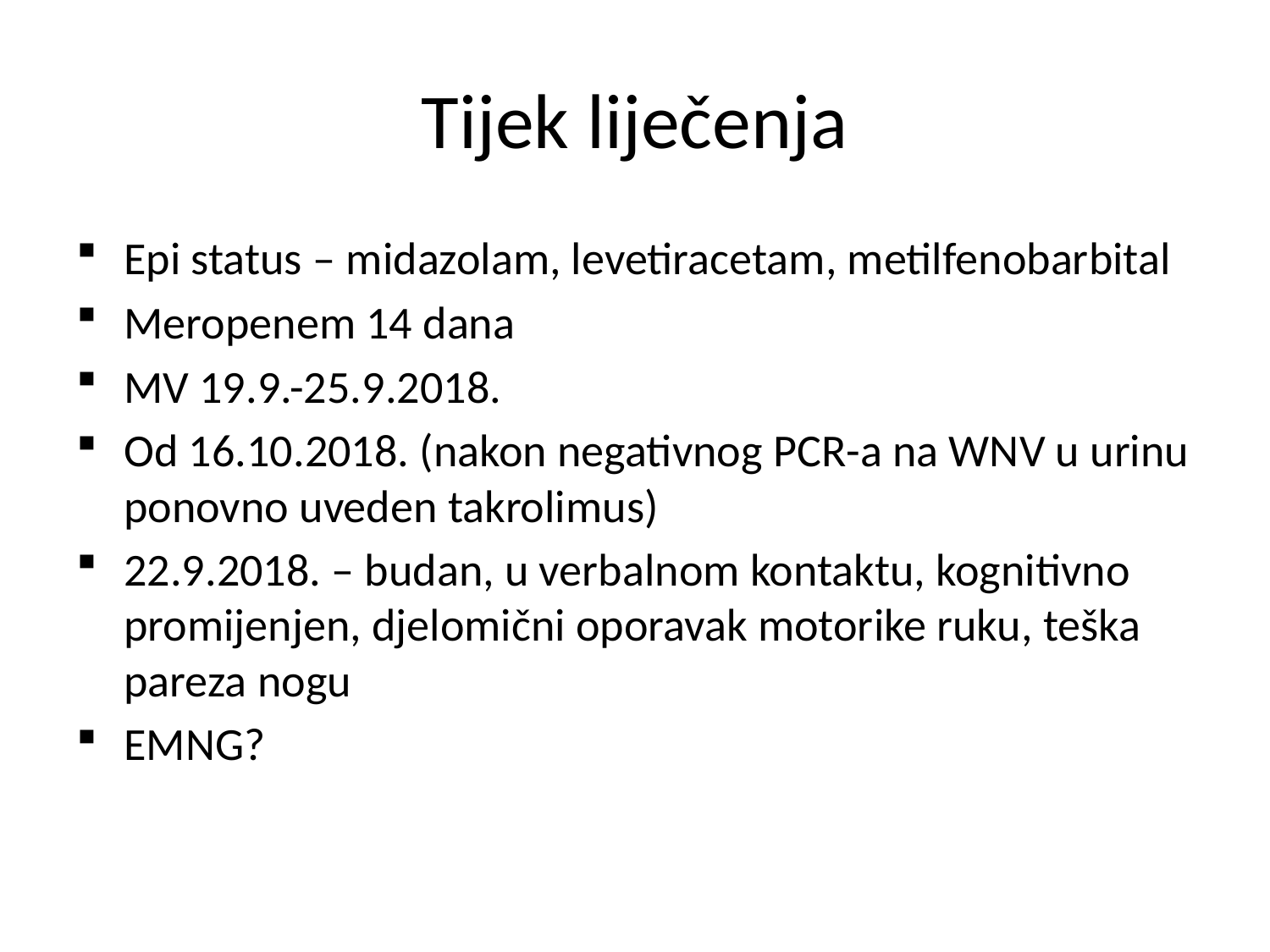

# Tijek liječenja
Epi status – midazolam, levetiracetam, metilfenobarbital
Meropenem 14 dana
MV 19.9.-25.9.2018.
Od 16.10.2018. (nakon negativnog PCR-a na WNV u urinu ponovno uveden takrolimus)
22.9.2018. – budan, u verbalnom kontaktu, kognitivno promijenjen, djelomični oporavak motorike ruku, teška pareza nogu
EMNG?